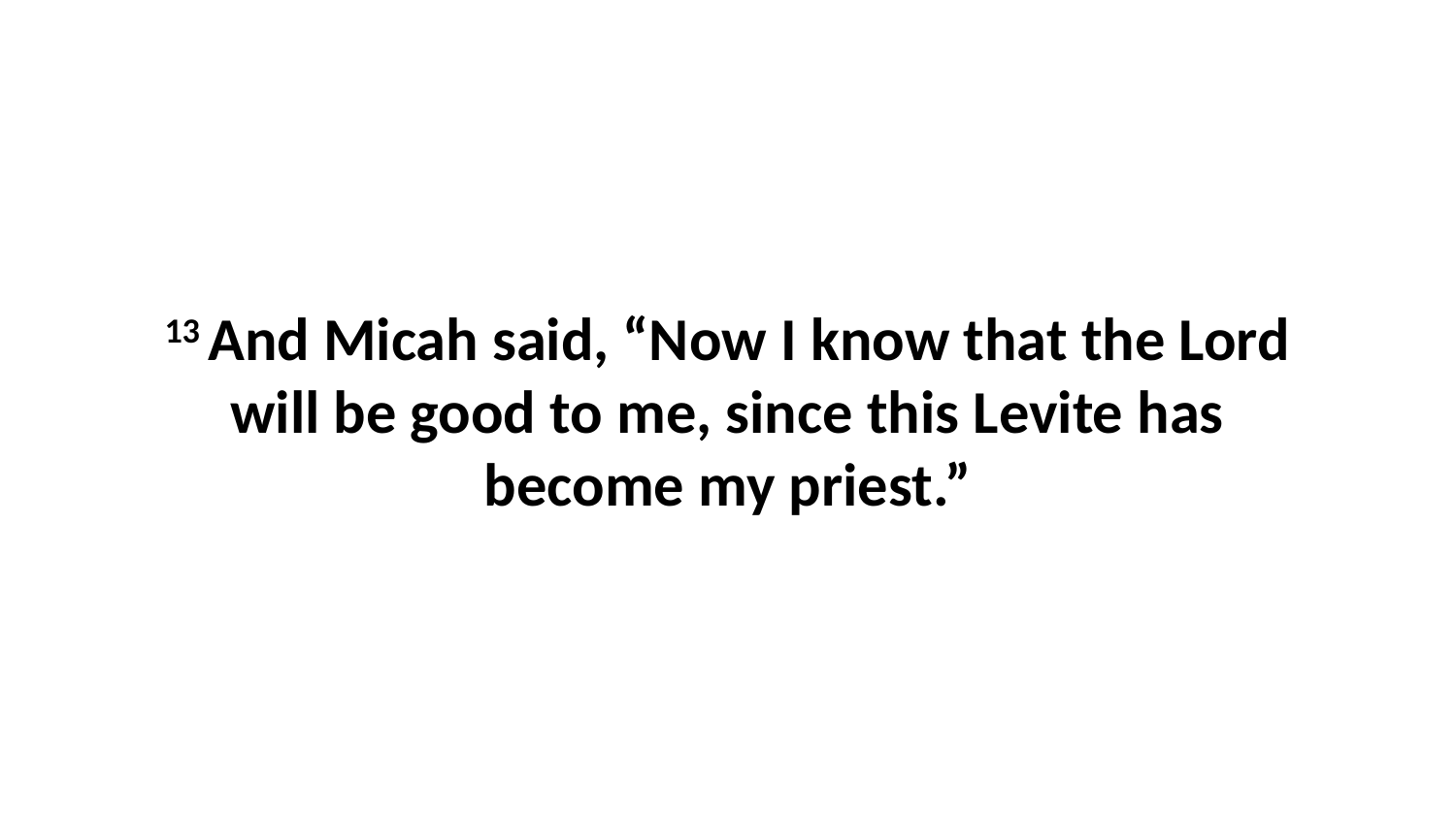

13 And Micah said, “Now I know that the Lord will be good to me, since this Levite has become my priest.”